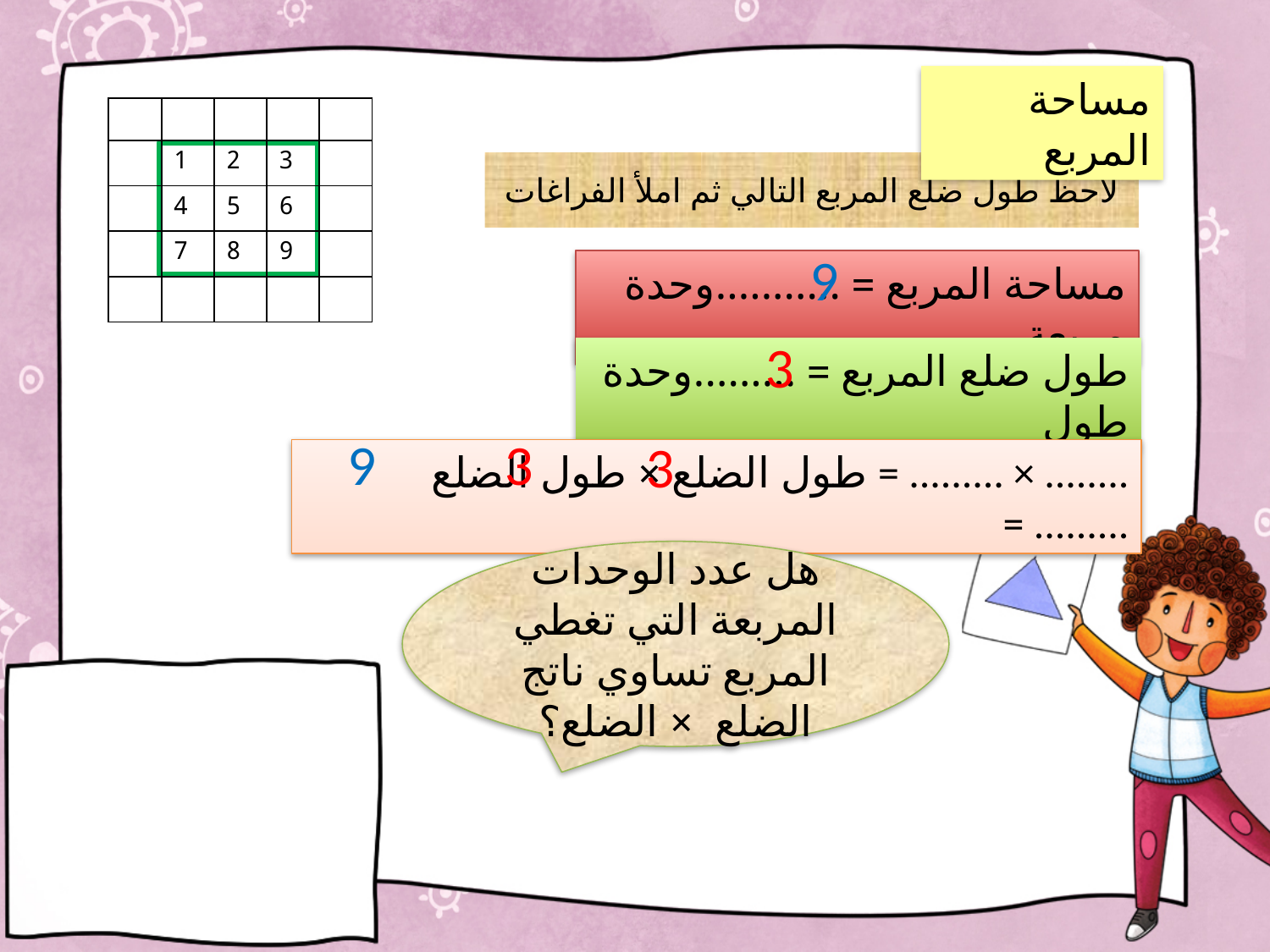

مساحة المربع
|  |  |  |  |  |
| --- | --- | --- | --- | --- |
|  | 1 | 2 | 3 |  |
|  | 4 | 5 | 6 |  |
|  | 7 | 8 | 9 |  |
|  |  |  |  |  |

# لاحظ طول ضلع المربع التالي ثم املأ الفراغات
9
مساحة المربع = ...........وحدة مربعة
3
طول ضلع المربع = .........وحدة طول
3
9
3
طول الضلع × طول الضلع = ......... × ........ = .........
هل عدد الوحدات المربعة التي تغطي المربع تساوي ناتج الضلع  × الضلع؟